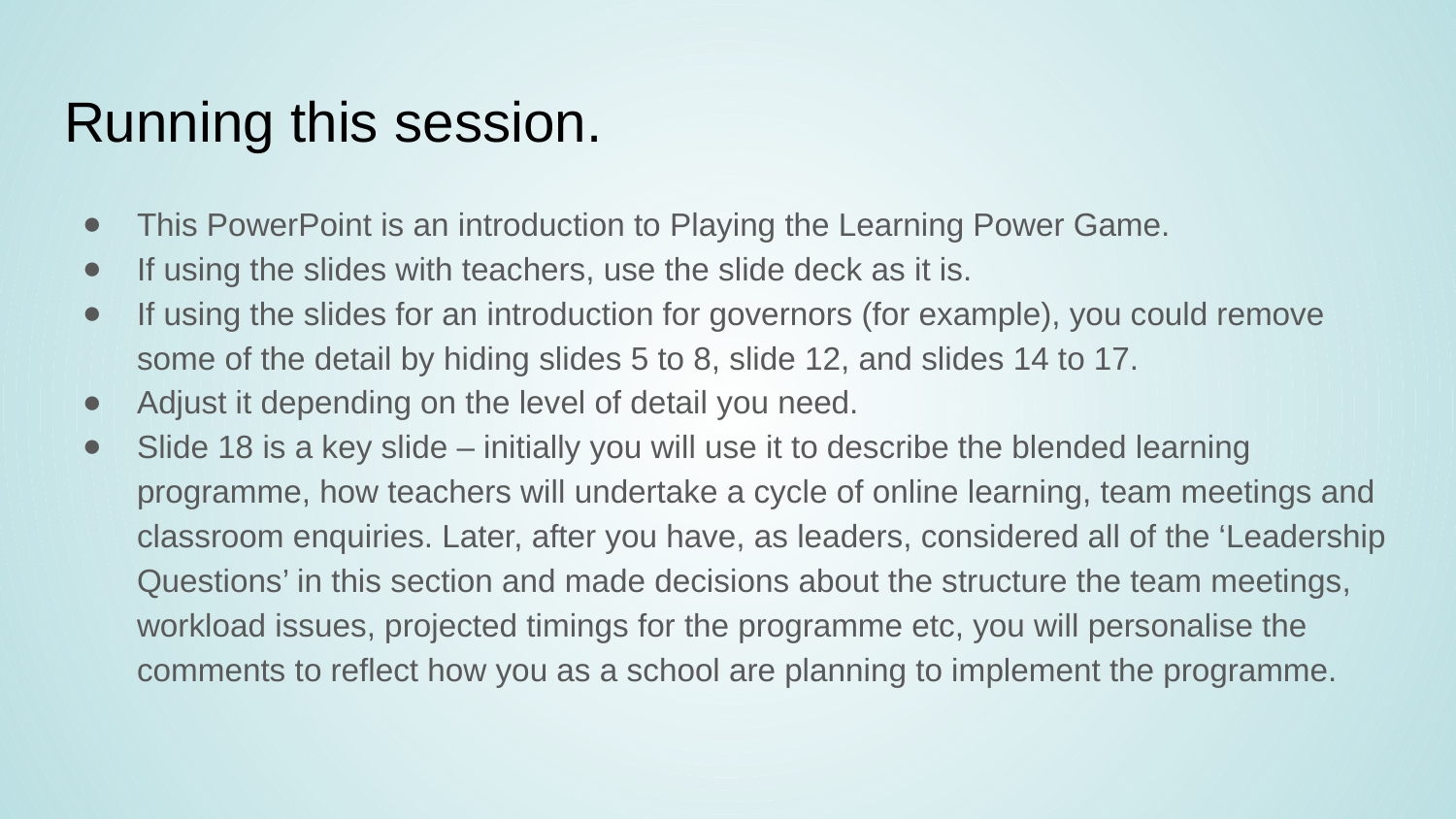

# Running this session.
This PowerPoint is an introduction to Playing the Learning Power Game.
If using the slides with teachers, use the slide deck as it is.
If using the slides for an introduction for governors (for example), you could remove some of the detail by hiding slides 5 to 8, slide 12, and slides 14 to 17.
Adjust it depending on the level of detail you need.
Slide 18 is a key slide – initially you will use it to describe the blended learning programme, how teachers will undertake a cycle of online learning, team meetings and classroom enquiries. Later, after you have, as leaders, considered all of the ‘Leadership Questions’ in this section and made decisions about the structure the team meetings, workload issues, projected timings for the programme etc, you will personalise the comments to reflect how you as a school are planning to implement the programme.